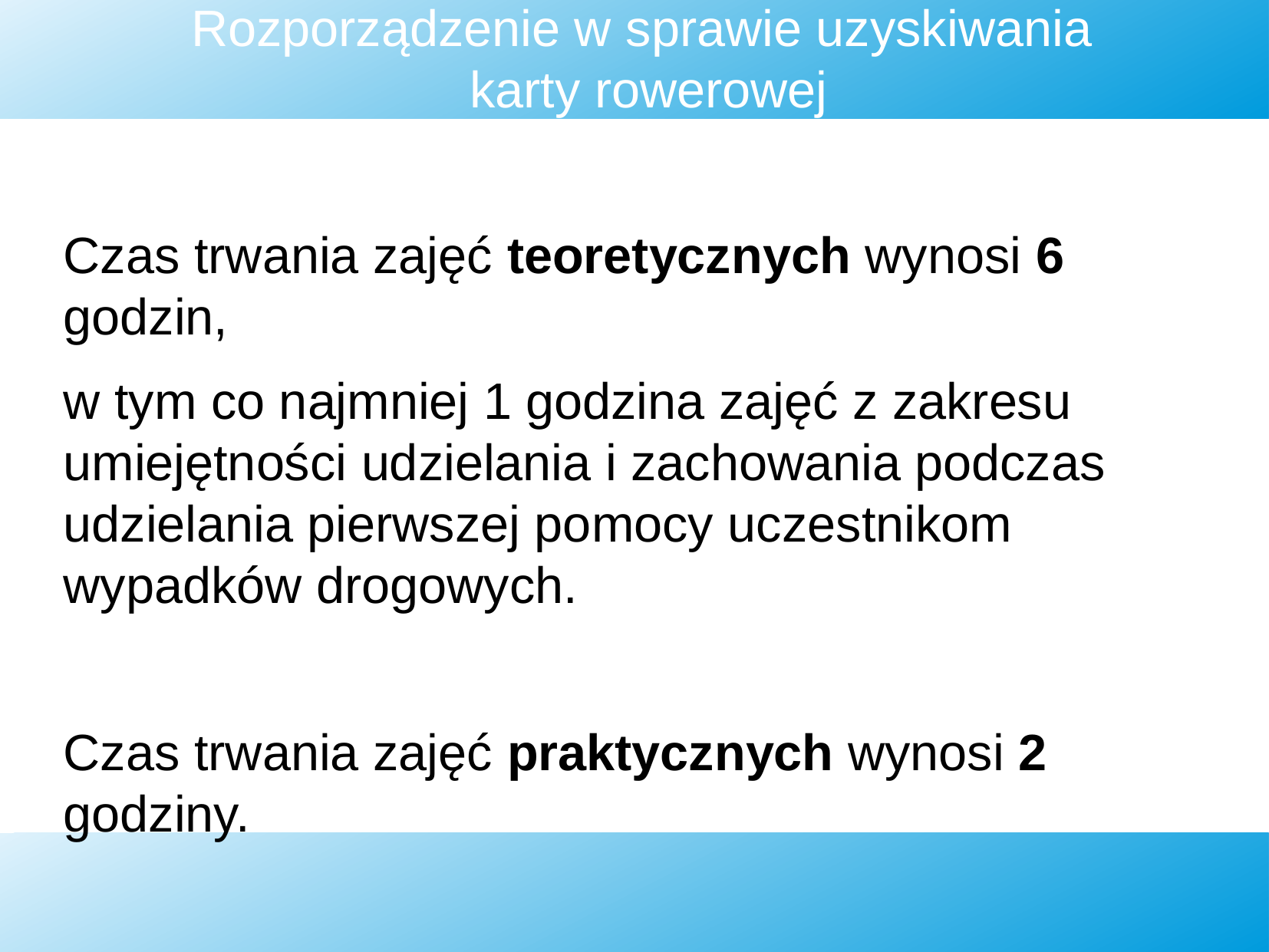

Czas trwania zajęć teoretycznych wynosi 6 godzin,
w tym co najmniej 1 godzina zajęć z zakresu umiejętności udzielania i zachowania podczas udzielania pierwszej pomocy uczestnikom wypadków drogowych.

Czas trwania zajęć praktycznych wynosi 2 godziny.
Rozporządzenie w sprawie uzyskiwania
karty rowerowej